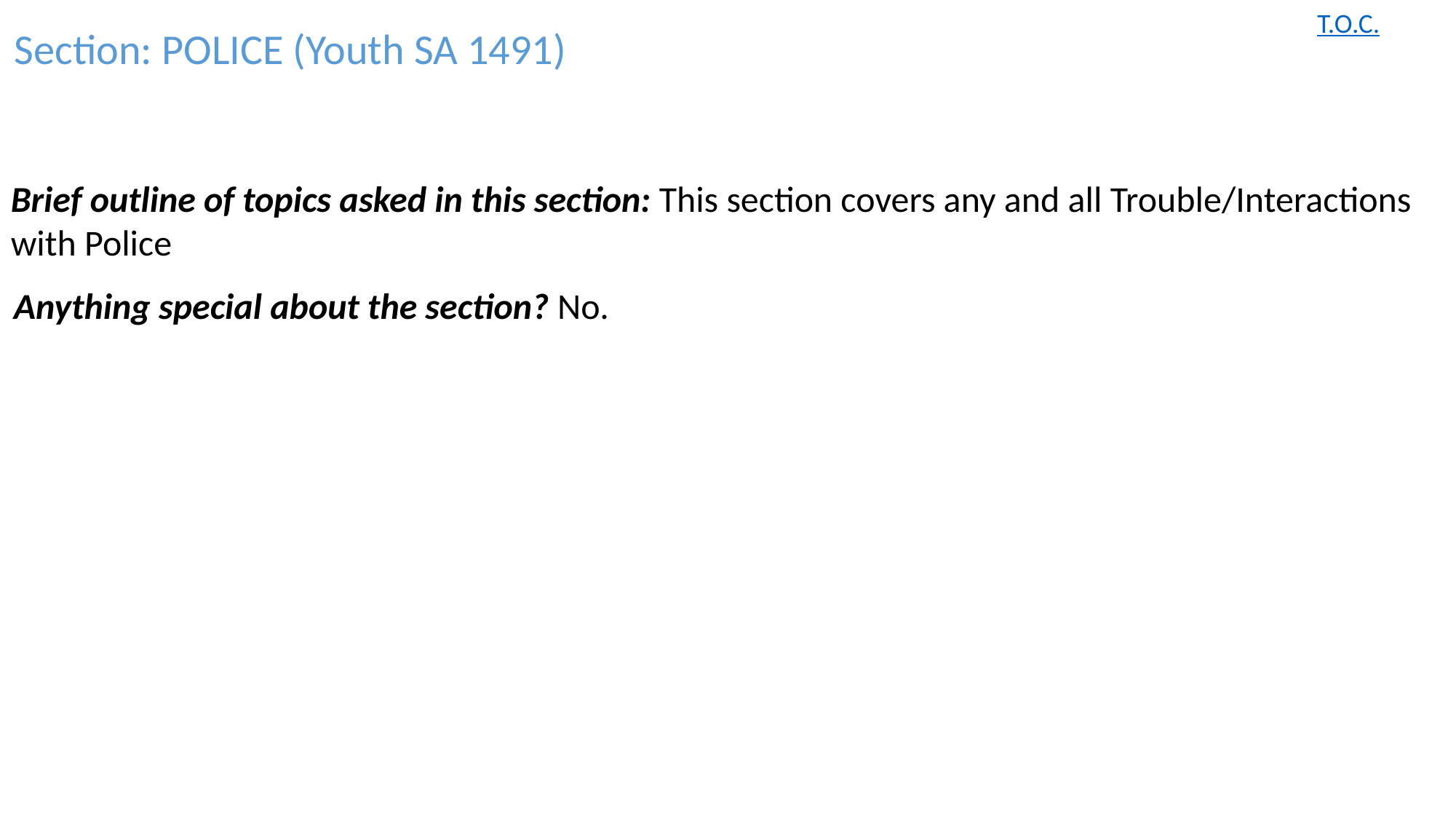

T.O.C.
Section: POLICE (Youth SA 1491)
Brief outline of topics asked in this section: This section covers any and all Trouble/Interactions with Police

Anything special about the section? No.